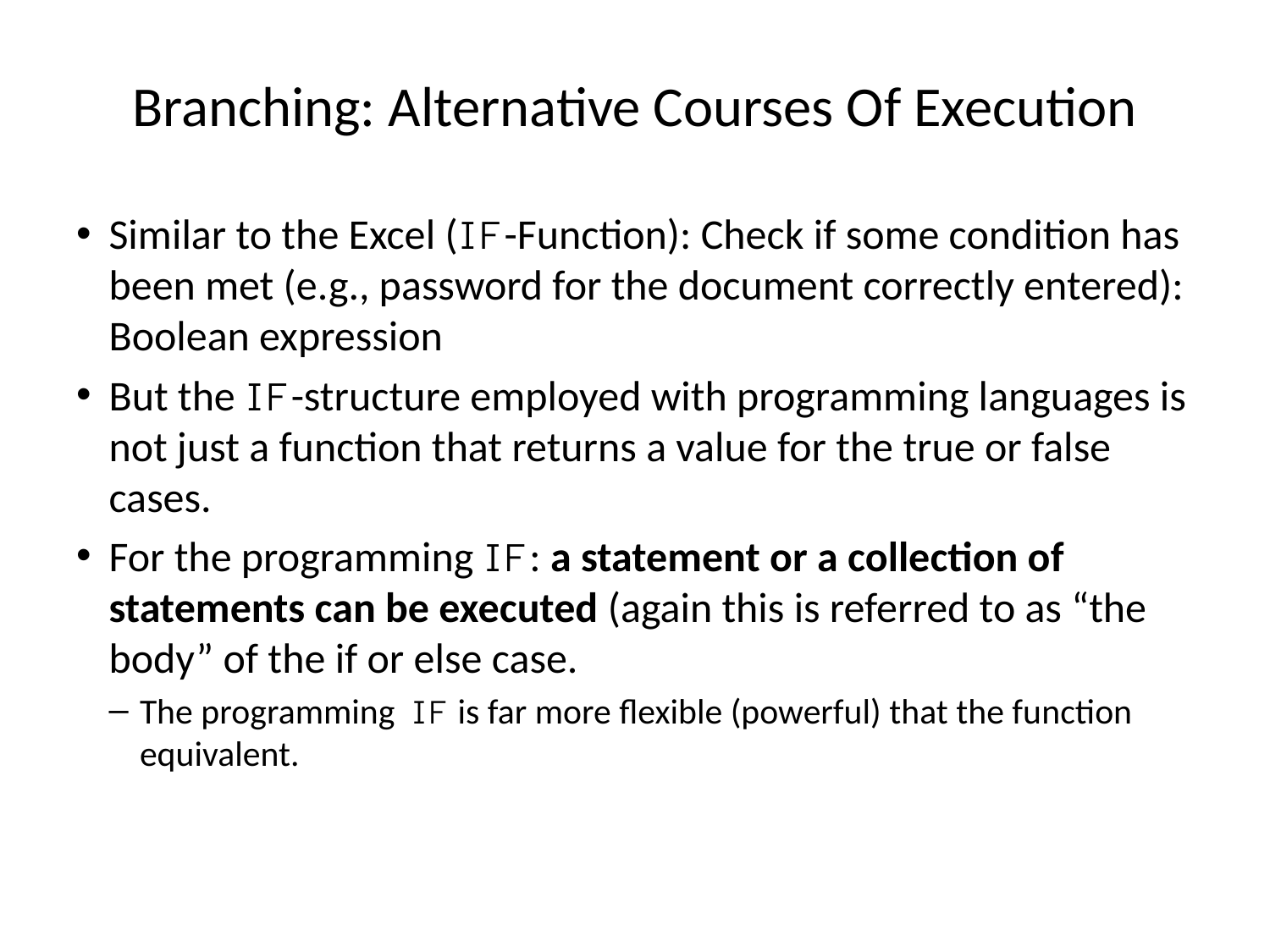

# Branching: Alternative Courses Of Execution
Similar to the Excel (IF-Function): Check if some condition has been met (e.g., password for the document correctly entered): Boolean expression
But the IF-structure employed with programming languages is not just a function that returns a value for the true or false cases.
For the programming IF: a statement or a collection of statements can be executed (again this is referred to as “the body” of the if or else case.
The programming  IF is far more flexible (powerful) that the function equivalent.